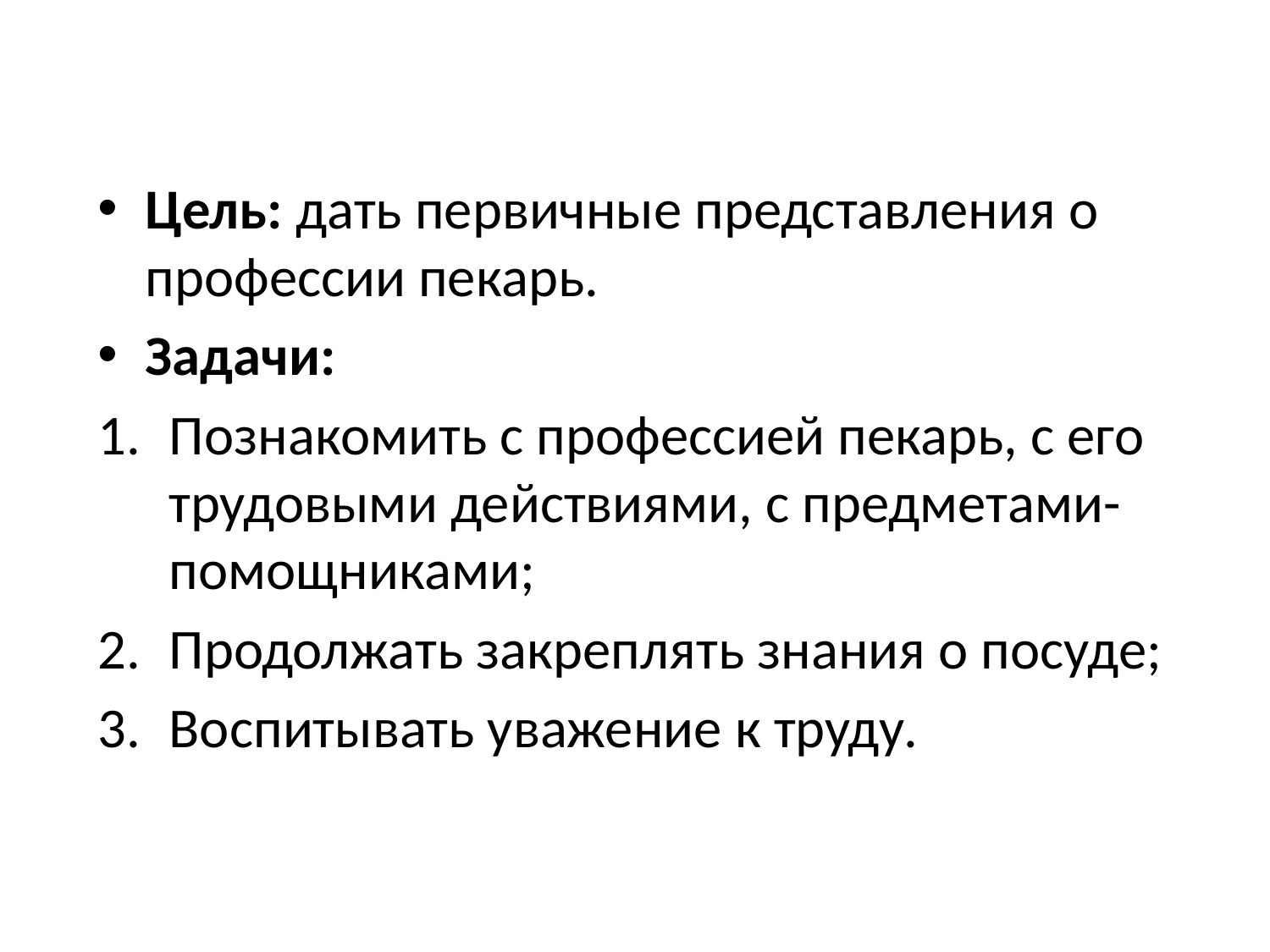

#
Цель: дать первичные представления о профессии пекарь.
Задачи:
Познакомить с профессией пекарь, с его трудовыми действиями, с предметами-помощниками;
Продолжать закреплять знания о посуде;
Воспитывать уважение к труду.